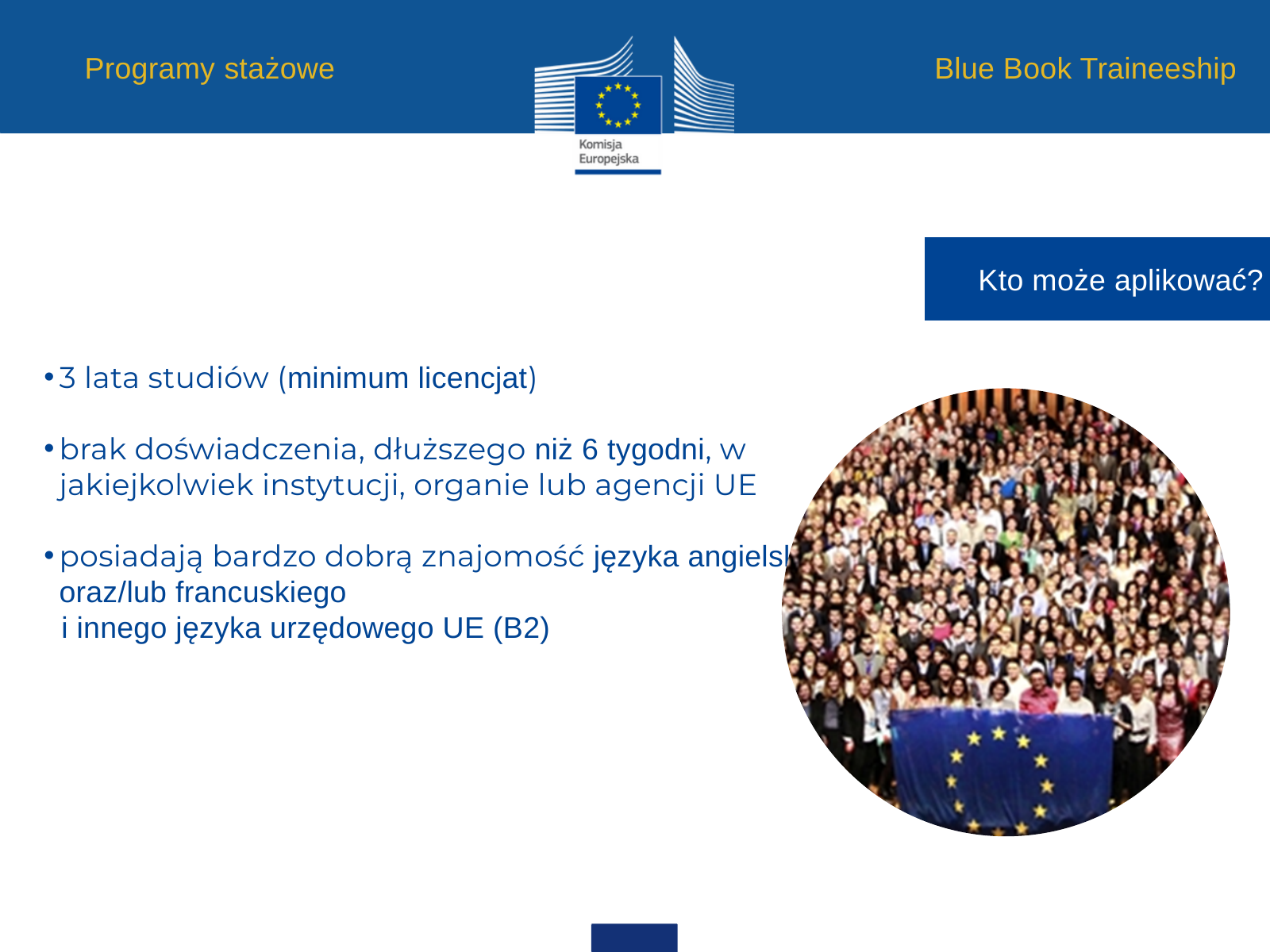

Programy stażowe
Blue Book Traineeship

Kto może aplikować?

3 lata studiów (minimum licencjat)

brak doświadczenia, dłuższego niż 6 tygodni, w jakiejkolwiek instytucji, organie lub agencji UE

posiadają bardzo dobrą znajomość języka angielskiego oraz/lub francuskiego
  i innego języka urzędowego UE (B2)